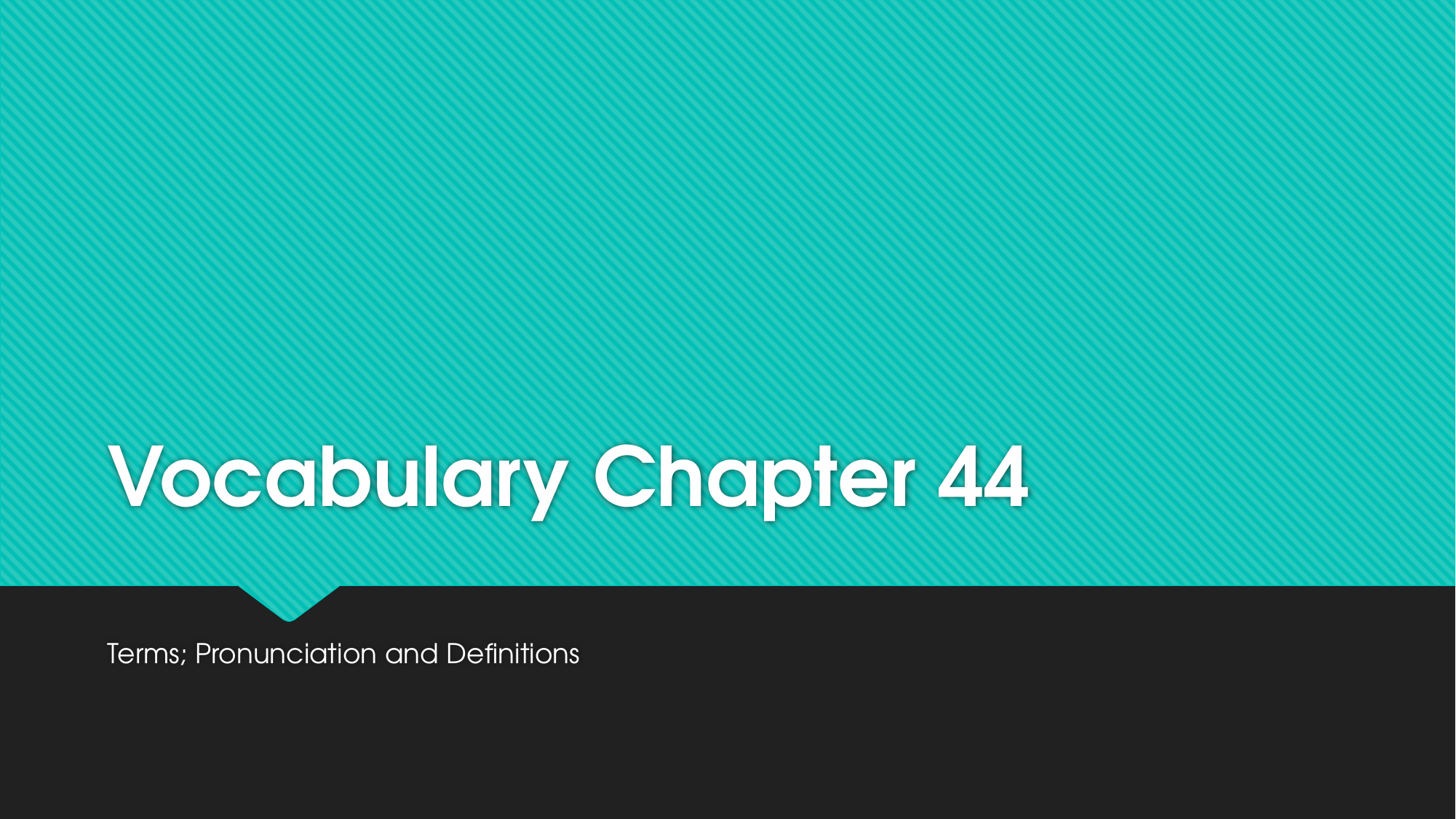

# Vocabulary Chapter 44
Terms; Pronunciation and Definitions